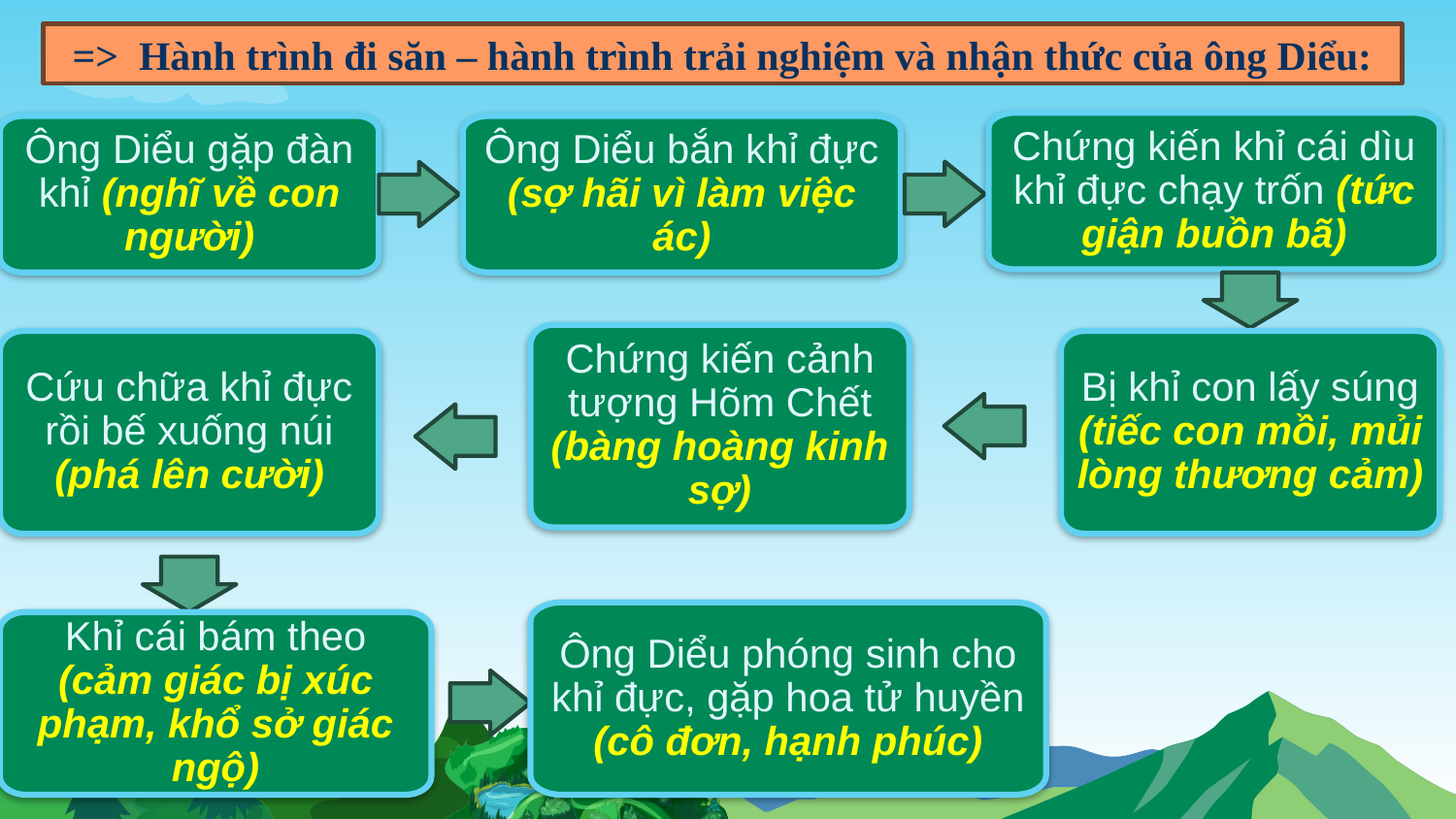

=>  Hành trình đi săn – hành trình trải nghiệm và nhận thức của ông Diểu:
Chứng kiến khỉ cái dìu khỉ đực chạy trốn (tức giận buồn bã)
Ông Diểu bắn khỉ đực (sợ hãi vì làm việc ác)
Ông Diểu gặp đàn khỉ (nghĩ về con người)

Chứng kiến cảnh tượng Hõm Chết (bàng hoàng kinh sợ)
Cứu chữa khỉ đực rồi bế xuống núi (phá lên cười)
Bị khỉ con lấy súng (tiếc con mồi, mủi lòng thương cảm)

Ông Diểu phóng sinh cho khỉ đực, gặp hoa tử huyền (cô đơn, hạnh phúc)
Khỉ cái bám theo (cảm giác bị xúc phạm, khổ sở giác ngộ)